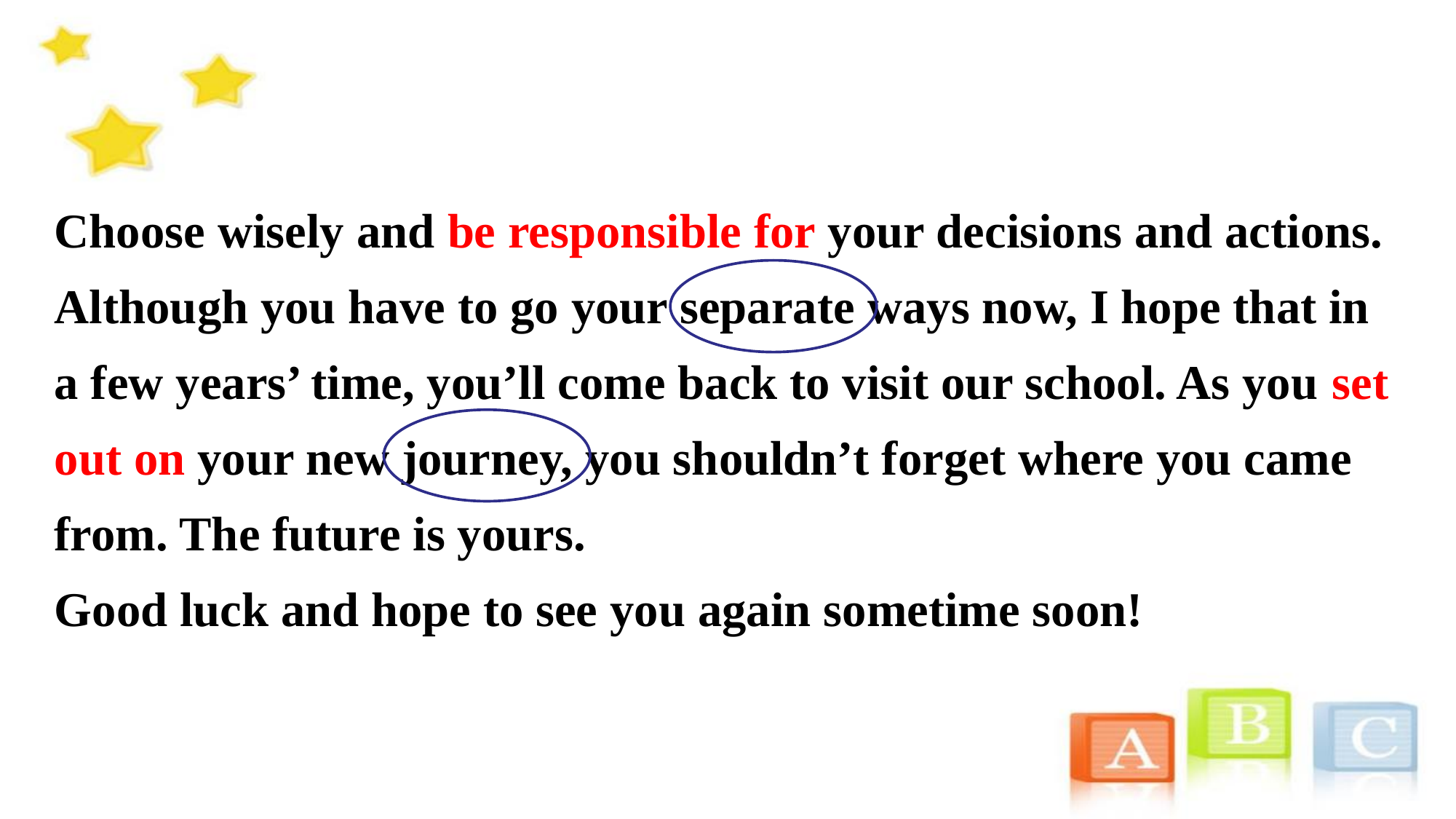

Choose wisely and be responsible for your decisions and actions. Although you have to go your separate ways now, I hope that in a few years’ time, you’ll come back to visit our school. As you set out on your new journey, you shouldn’t forget where you came from. The future is yours.
Good luck and hope to see you again sometime soon!